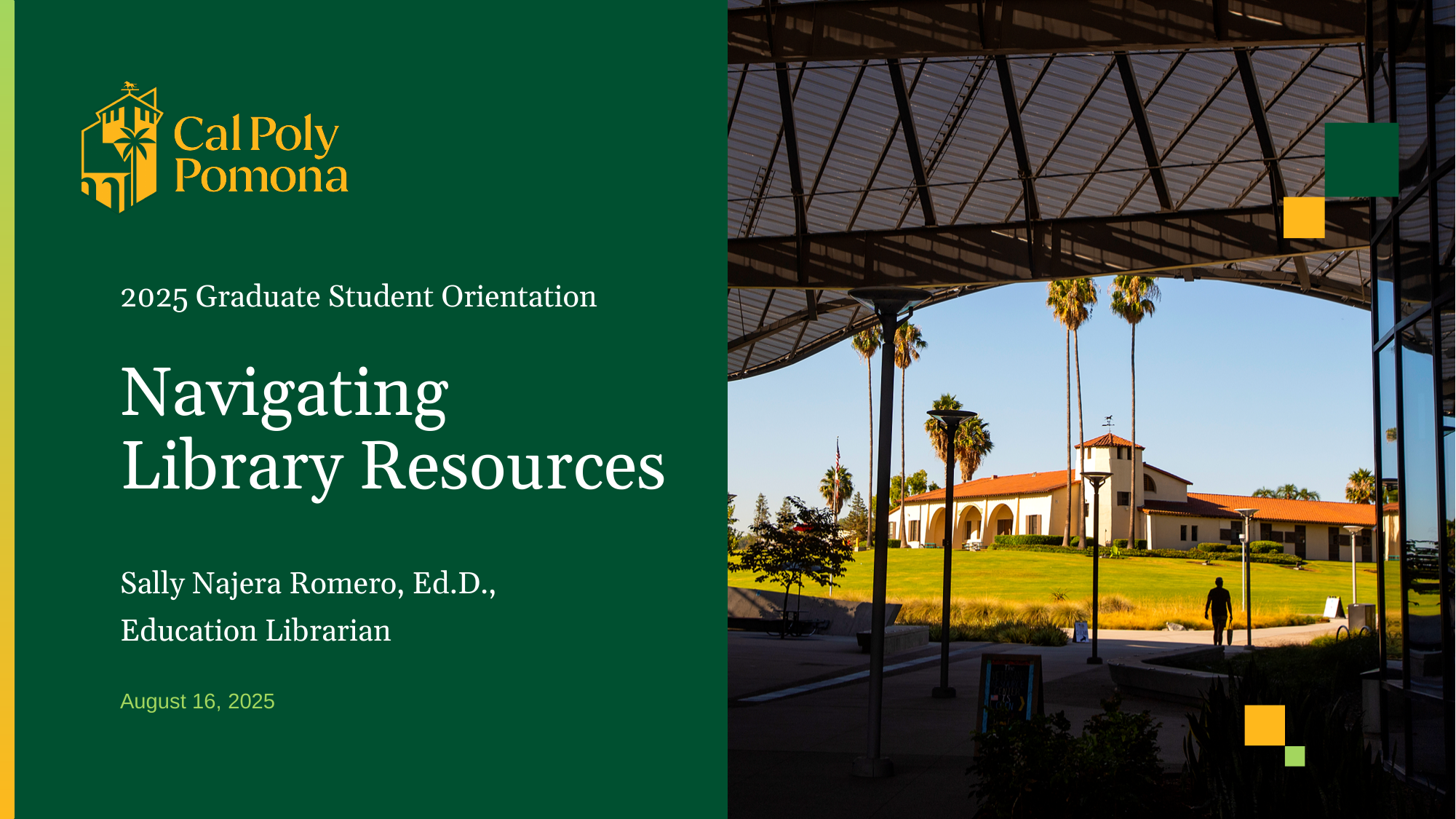

2025 Graduate Student Orientation
# Navigating Library Resources
Sally Najera Romero, Ed.D.,
Education Librarian
August 16, 2025